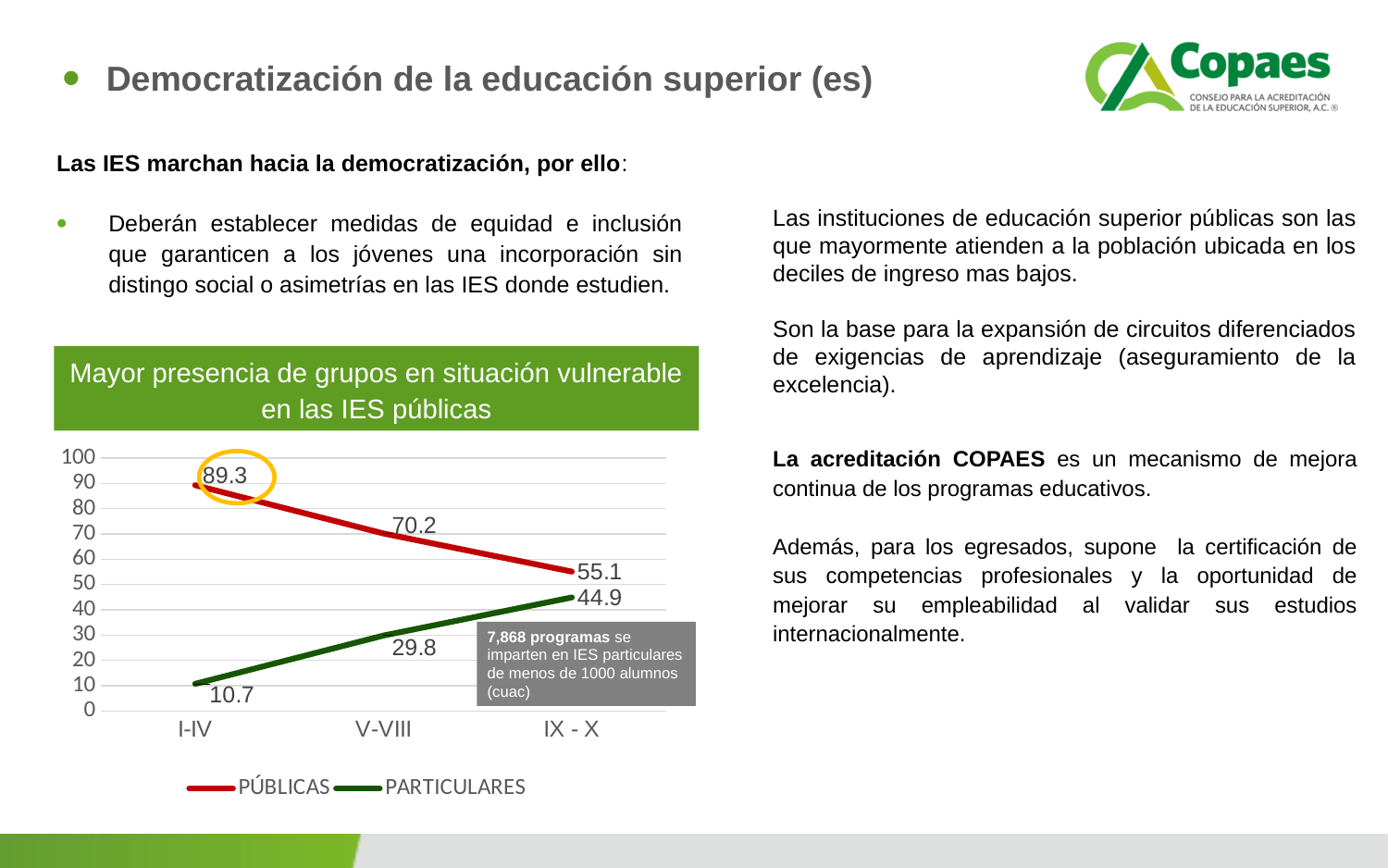

Democratización de la educación superior (es)
Las IES marchan hacia la democratización, por ello:

Deberán establecer medidas de equidad e inclusión que garanticen a los jóvenes una incorporación sin distingo social o asimetrías en las IES donde estudien.

Las instituciones de educación superior públicas son las que mayormente atienden a la población ubicada en los deciles de ingreso mas bajos.

Son la base para la expansión de circuitos diferenciados de exigencias de aprendizaje (aseguramiento de la excelencia).

Mayor presencia de grupos en situación vulnerable en las IES públicas

### Chart

| Category | PÚBLICAS | PARTICULARES |
|---|---|---|
| I-IV | 89.3 | 10.7 |
| V-VIII | 70.2 | 29.8 |
| IX - X | 55.1 | 44.9 |
La acreditación COPAES es un mecanismo de mejora continua de los programas educativos.

Además, para los egresados, supone  la certificación de sus competencias profesionales y la oportunidad de mejorar su empleabilidad al validar sus estudios internacionalmente.
7,868 programas se imparten en IES particulares de menos de 1000 alumnos (cuac)